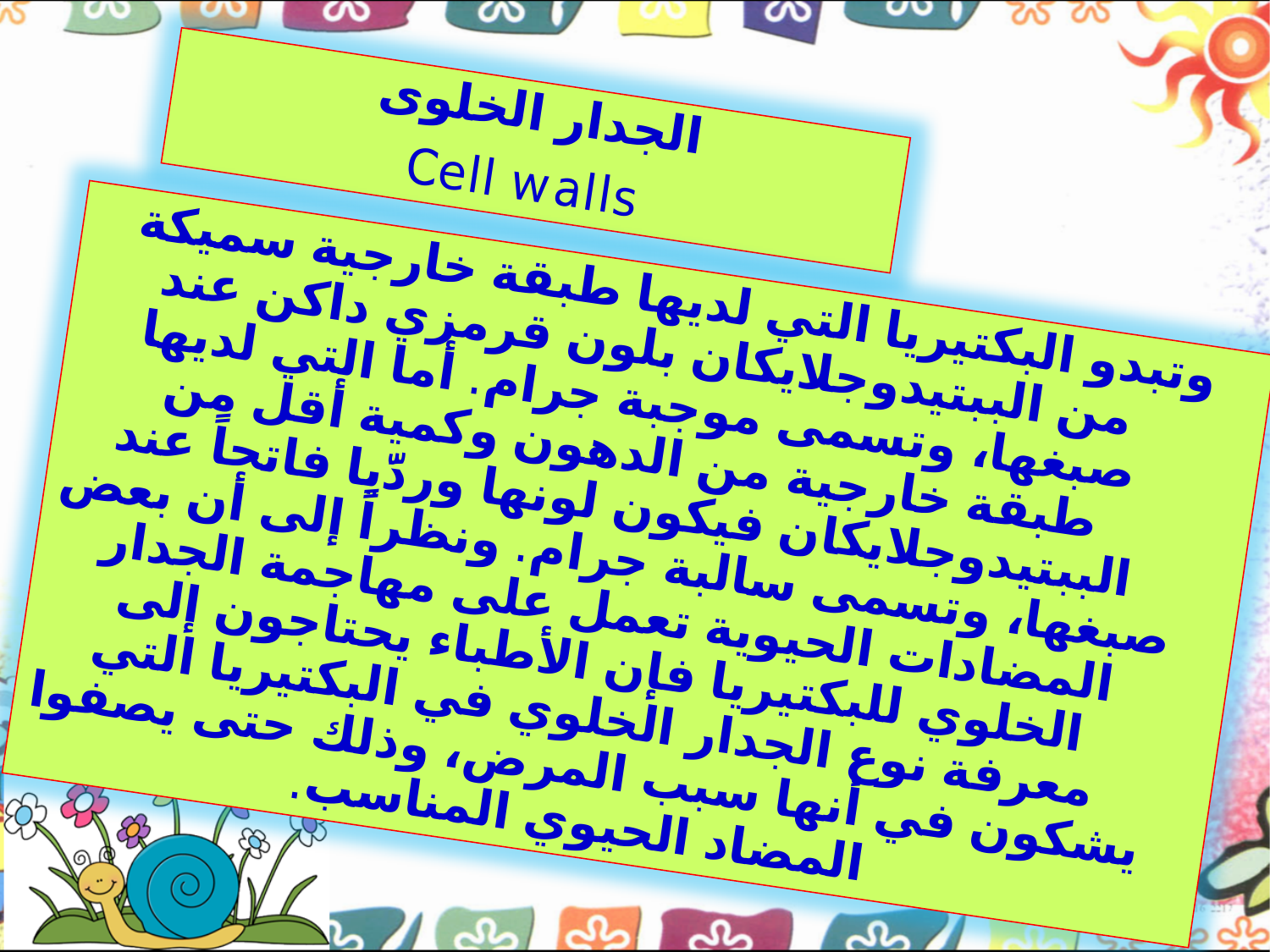

الجدار الخلوى
 Cell walls
وتبدو البكتيريا التي لديها طبقة خارجية سميكة من الببتيدوجلايكان بلون قرمزي داكن عند صبغها، وتسمى موجبة جرام. أما التي لديها طبقة خارجية من الدهون وكمية أقل من الببتيدوجلايكان فيكون لونها وردَّيا فاتحاً عند صبغها، وتسمى سالبة جرام. ونظراً إلى أن بعض المضادات الحيوية تعمل على مهاجمة الجدار الخلوي للبكتيريا فإن الأطباء يحتاجون إلى معرفة نوع الجدار الخلوي في البكتيريا التي يشكون في أنها سبب المرض، وذلك حتى يصفوا المضاد الحيوي المناسب.